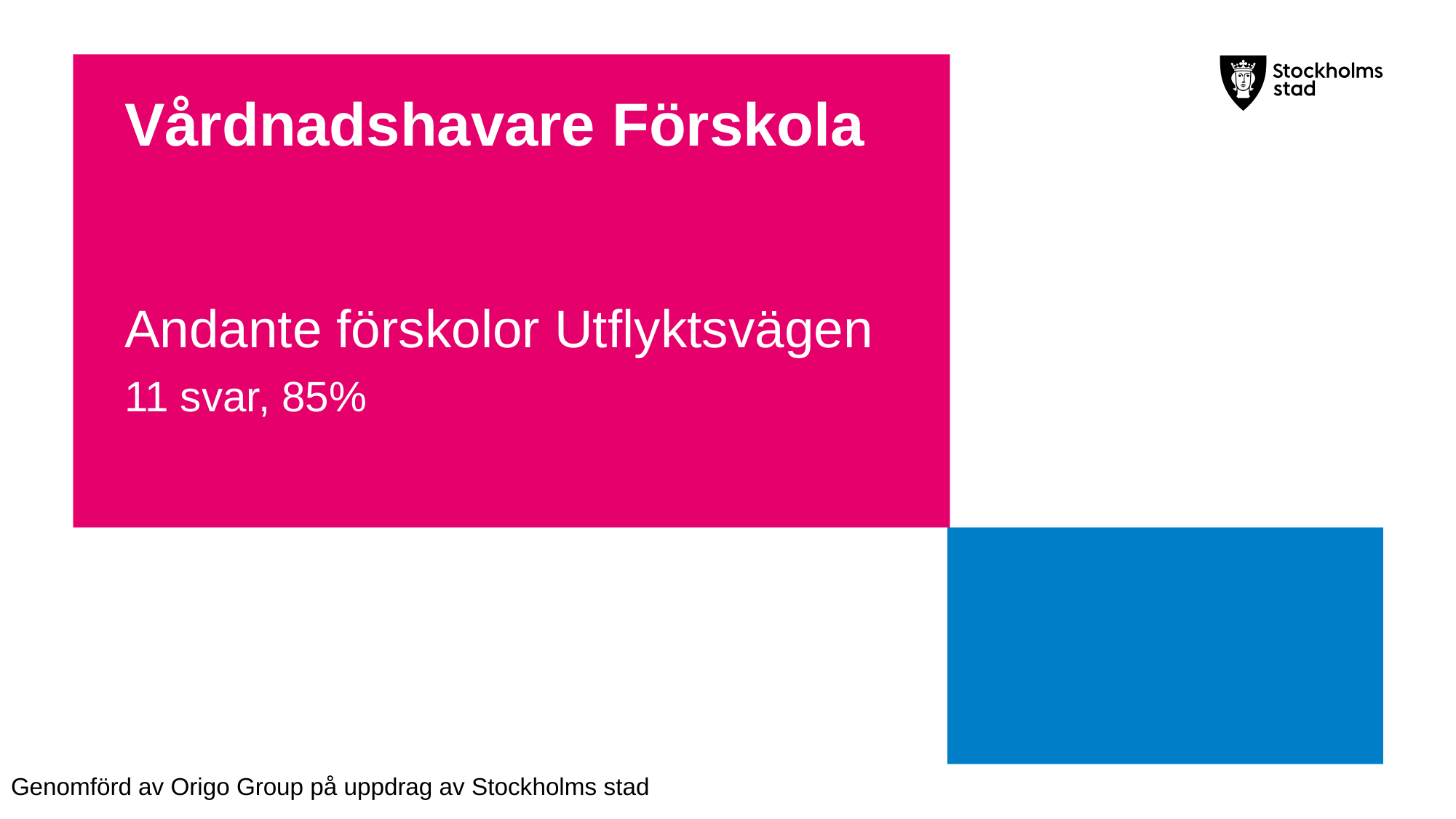

# Vårdnadshavare Förskola
Andante förskolor Utflyktsvägen
11 svar, 85%
Genomförd av Origo Group på uppdrag av Stockholms stad